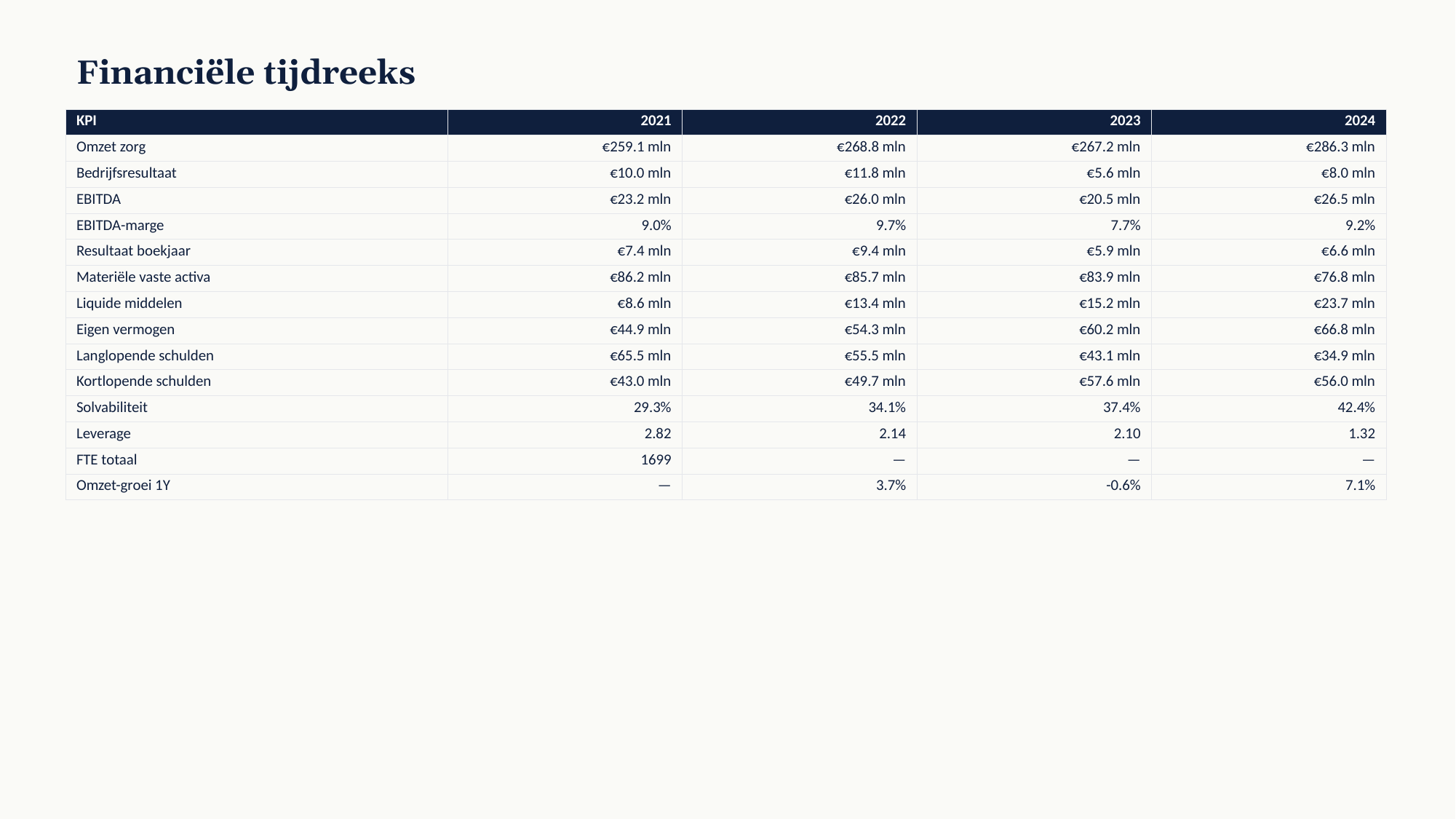

Financiële tijdreeks
| KPI | 2021 | 2022 | 2023 | 2024 |
| --- | --- | --- | --- | --- |
| Omzet zorg | €259.1 mln | €268.8 mln | €267.2 mln | €286.3 mln |
| Bedrijfsresultaat | €10.0 mln | €11.8 mln | €5.6 mln | €8.0 mln |
| EBITDA | €23.2 mln | €26.0 mln | €20.5 mln | €26.5 mln |
| EBITDA-marge | 9.0% | 9.7% | 7.7% | 9.2% |
| Resultaat boekjaar | €7.4 mln | €9.4 mln | €5.9 mln | €6.6 mln |
| Materiële vaste activa | €86.2 mln | €85.7 mln | €83.9 mln | €76.8 mln |
| Liquide middelen | €8.6 mln | €13.4 mln | €15.2 mln | €23.7 mln |
| Eigen vermogen | €44.9 mln | €54.3 mln | €60.2 mln | €66.8 mln |
| Langlopende schulden | €65.5 mln | €55.5 mln | €43.1 mln | €34.9 mln |
| Kortlopende schulden | €43.0 mln | €49.7 mln | €57.6 mln | €56.0 mln |
| Solvabiliteit | 29.3% | 34.1% | 37.4% | 42.4% |
| Leverage | 2.82 | 2.14 | 2.10 | 1.32 |
| FTE totaal | 1699 | — | — | — |
| Omzet-groei 1Y | — | 3.7% | -0.6% | 7.1% |